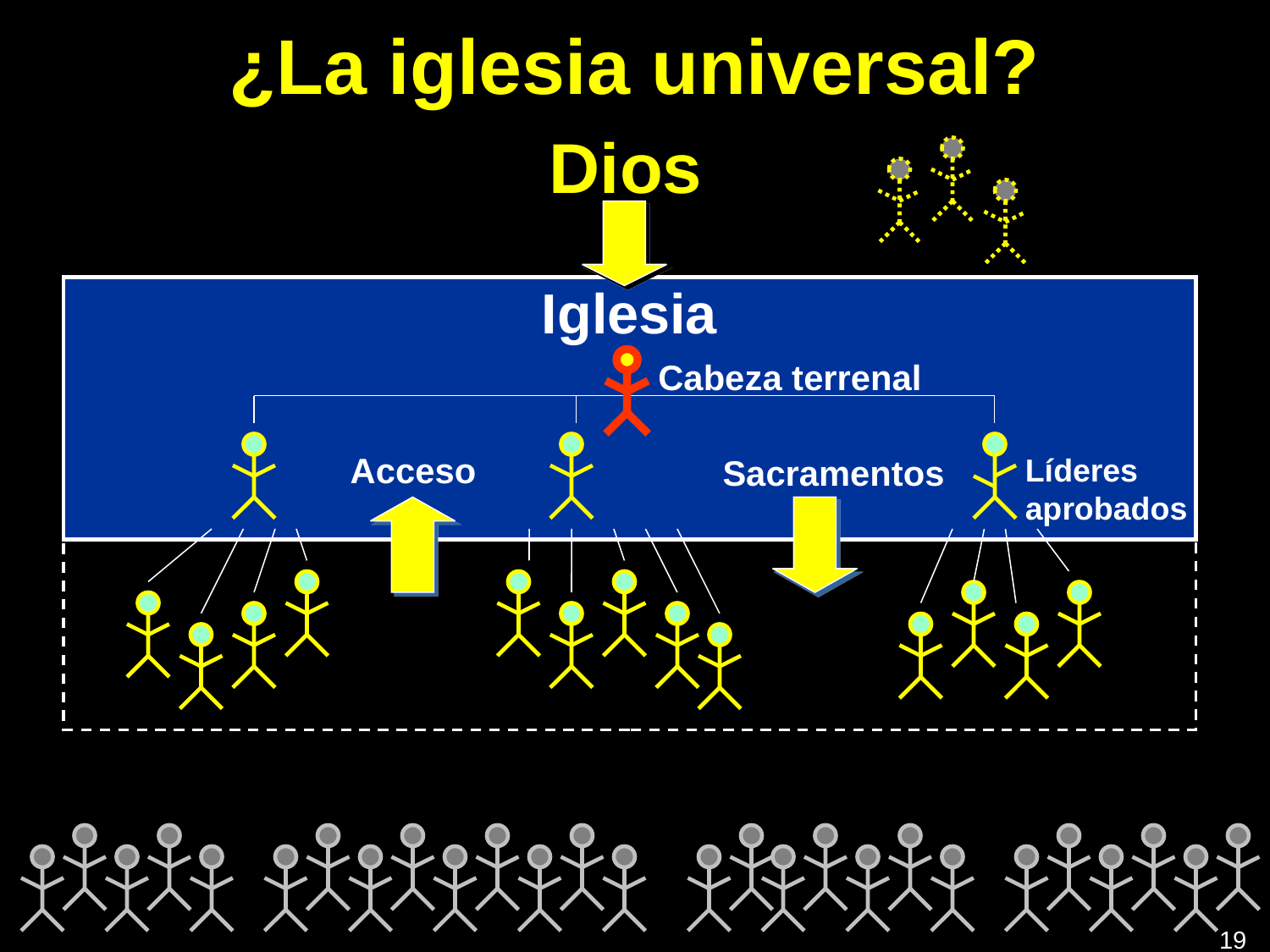

# ¿La iglesia universal?
Dios

Iglesia

Cabeza terrenal

Líderes
aprobados
Acceso

Sacramentos

193